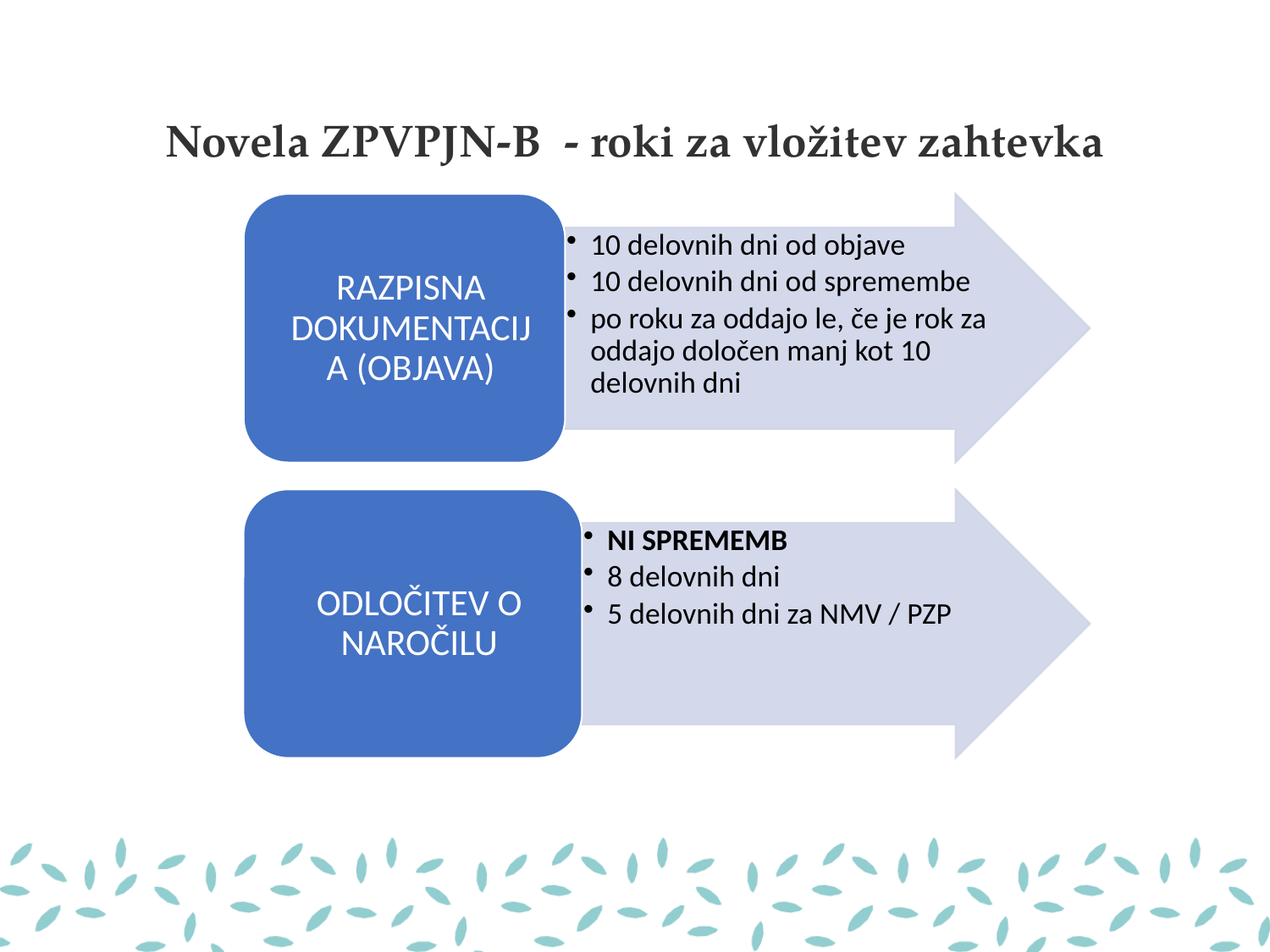

# Novela ZPVPJN-B  - roki za vložitev zahtevka
10 delovnih dni od objave
10 delovnih dni od spremembe
po roku za oddajo le, če je rok za oddajo določen manj kot 10 delovnih dni
RAZPISNA DOKUMENTACIJA (OBJAVA)
NI SPREMEMB
8 delovnih dni
5 delovnih dni za NMV / PZP
ODLOČITEV O NAROČILU